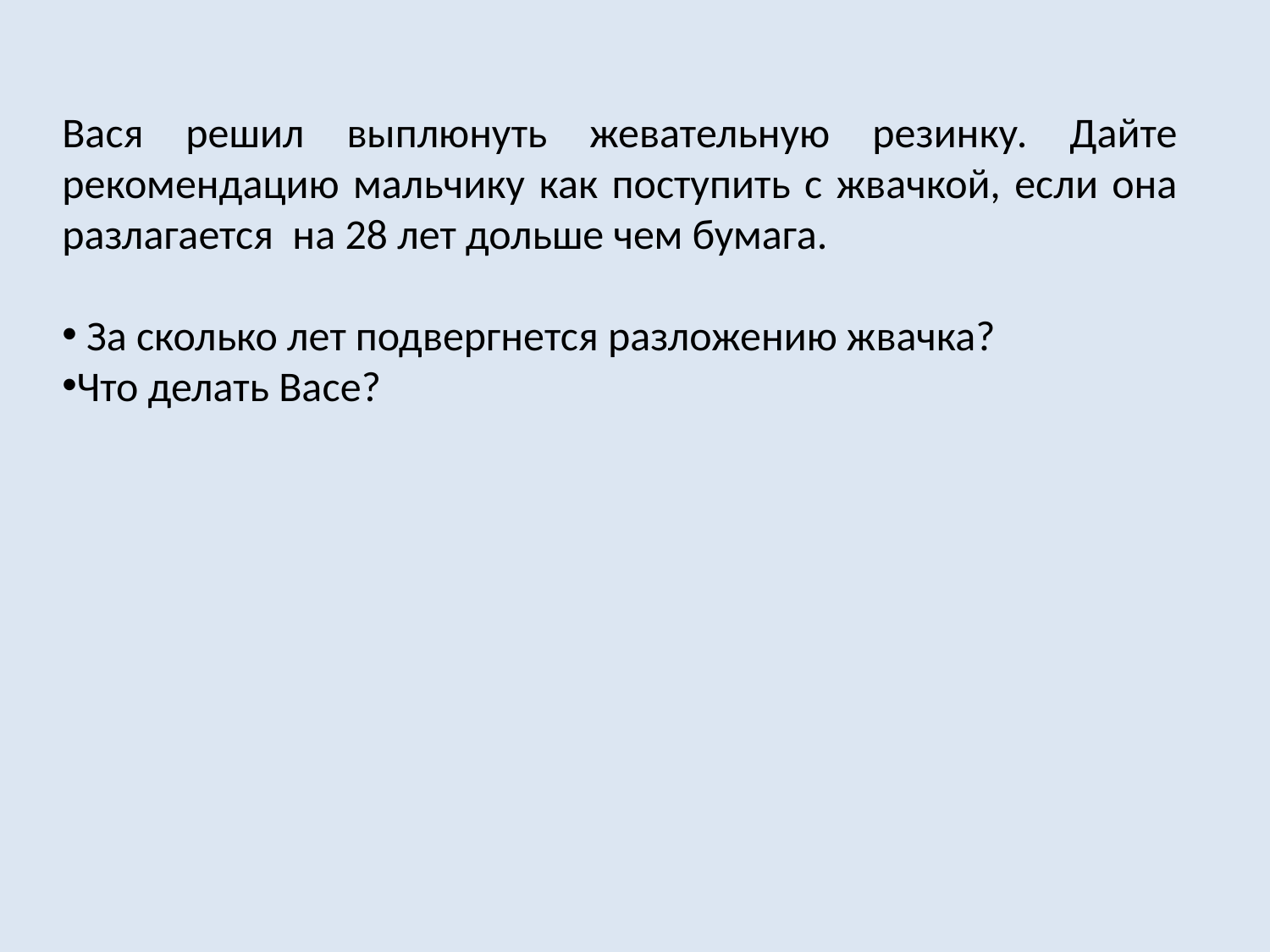

Вася решил выплюнуть жевательную резинку. Дайте рекомендацию мальчику как поступить с жвачкой, если она разлагается  на 28 лет дольше чем бумага.

 За сколько лет подвергнется разложению жвачка?
Что делать Васе?